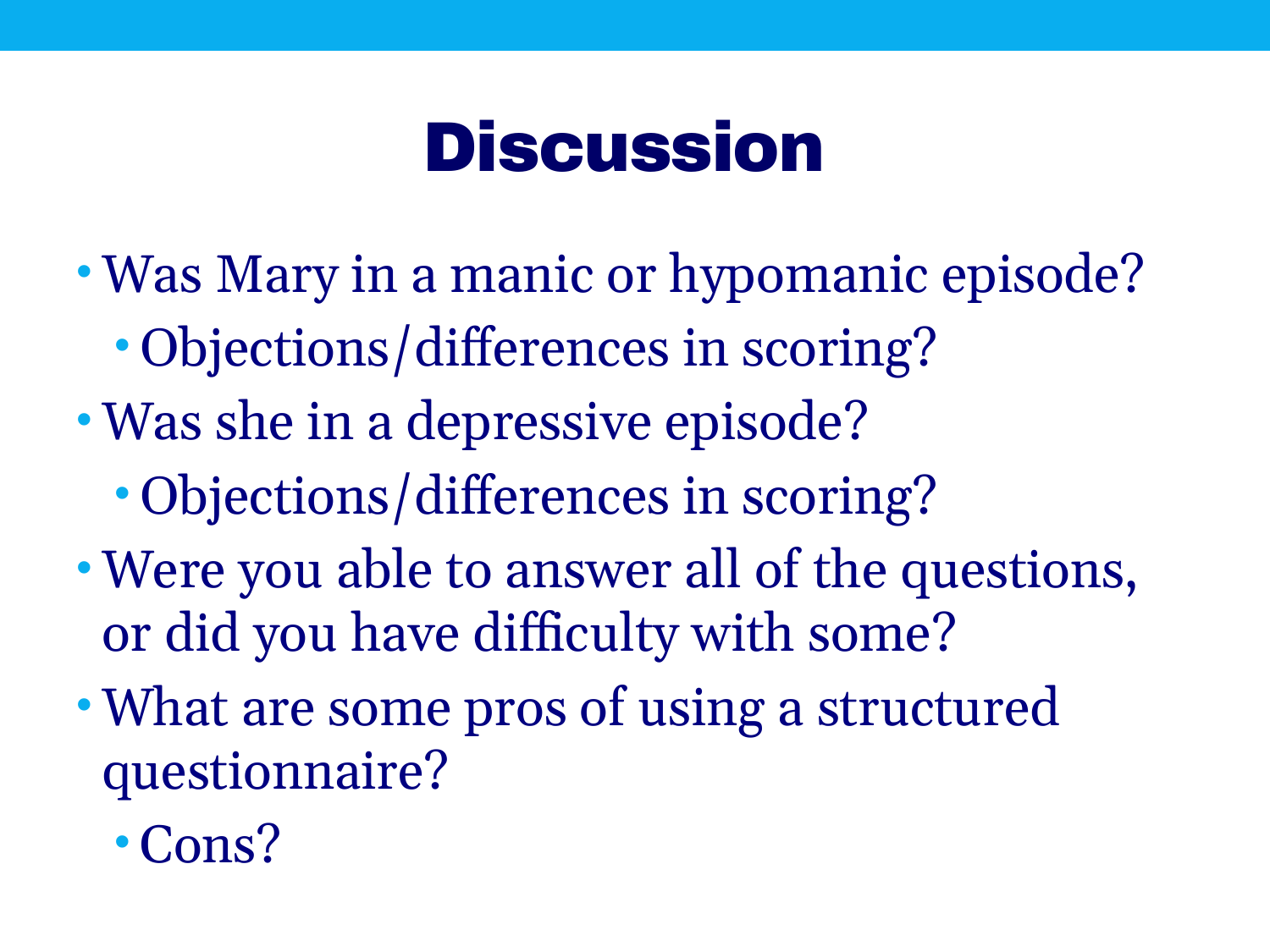

# Discussion
Was Mary in a manic or hypomanic episode?
Objections/differences in scoring?
Was she in a depressive episode?
Objections/differences in scoring?
Were you able to answer all of the questions, or did you have difficulty with some?
What are some pros of using a structured questionnaire?
Cons?